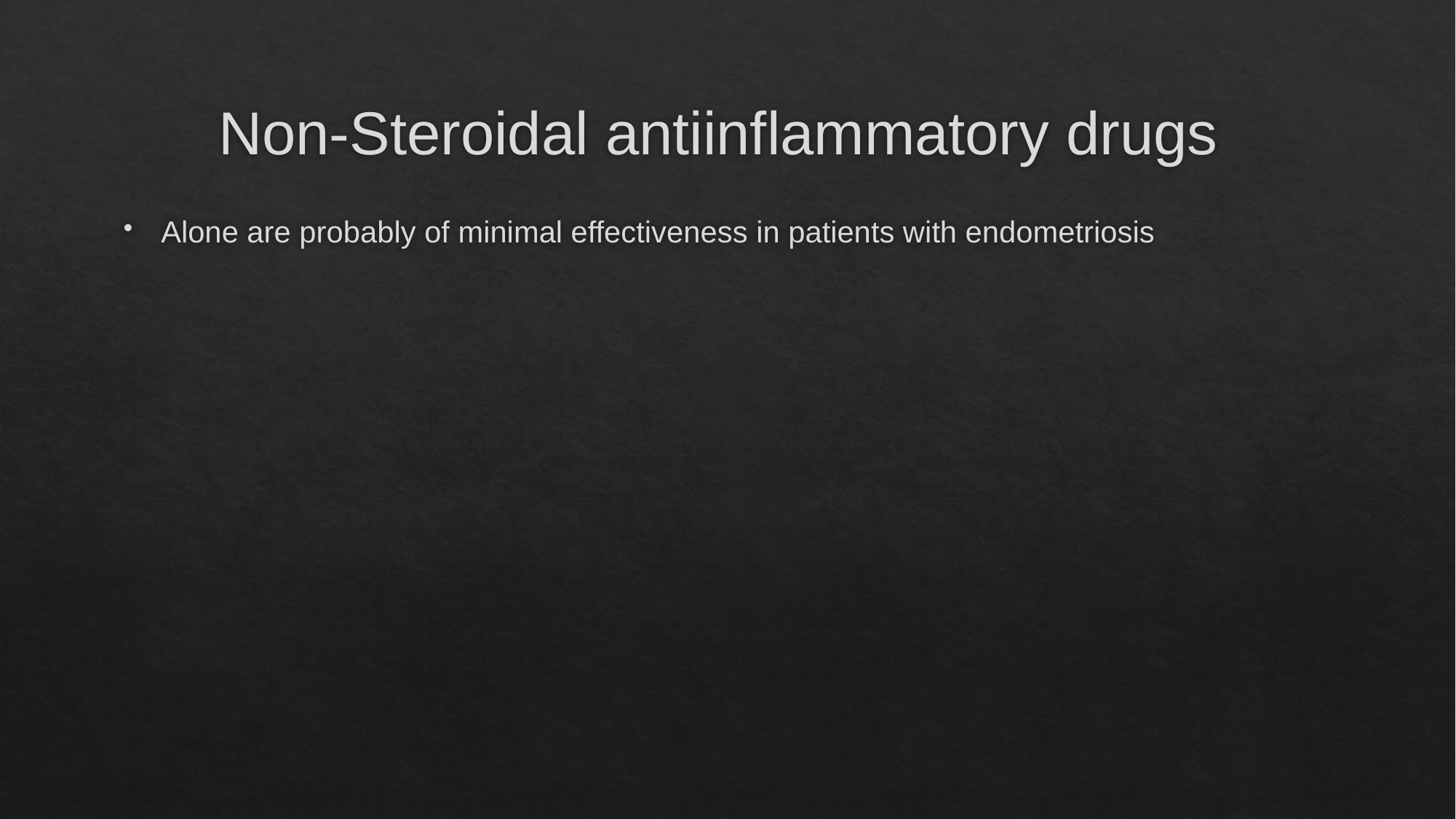

# Non-Steroidal antiinflammatory drugs
Alone are probably of minimal effectiveness in patients with endometriosis